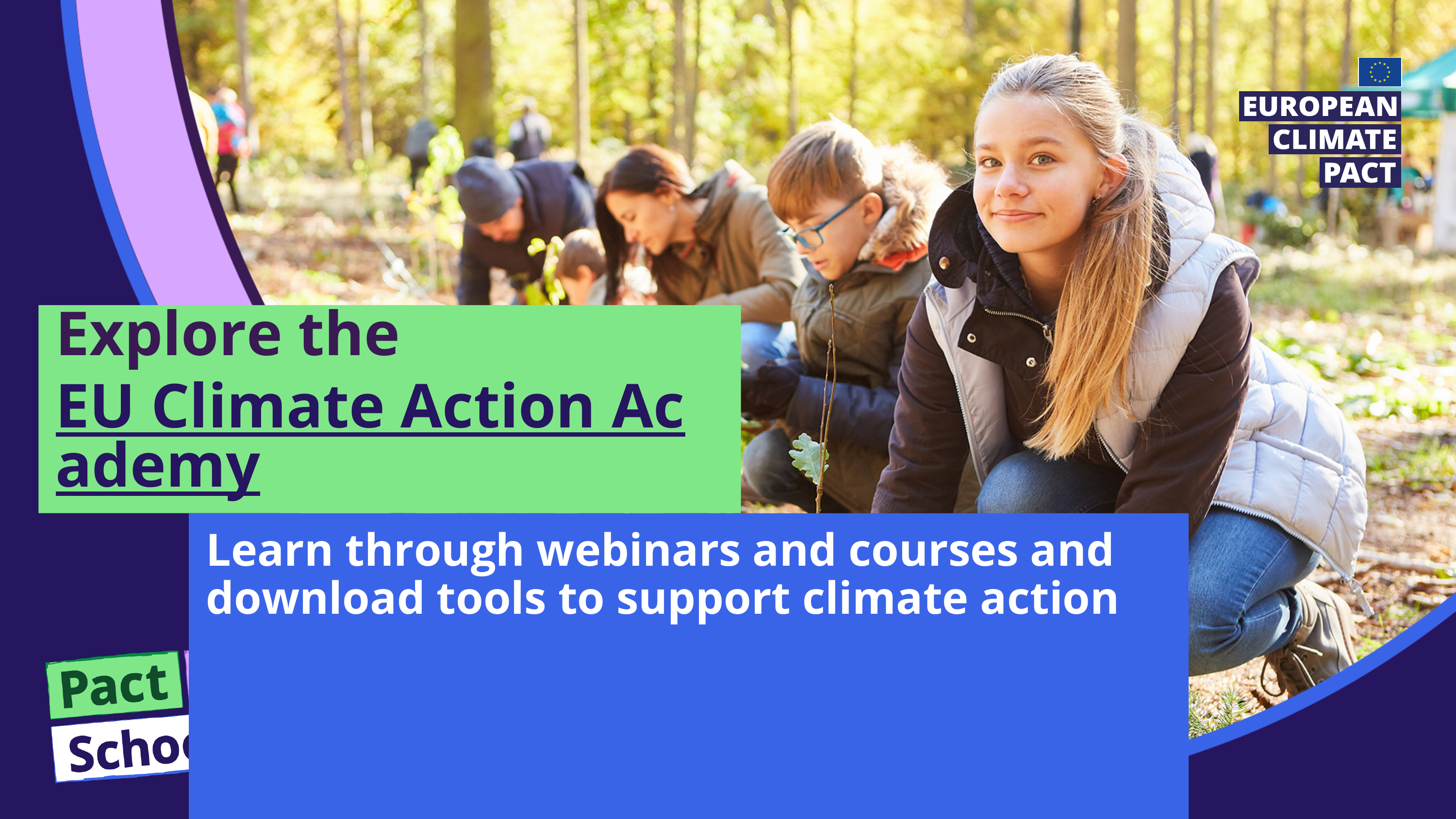

Explore the EU Climate Action Academy
Learn through webinars and courses and download tools to support climate action